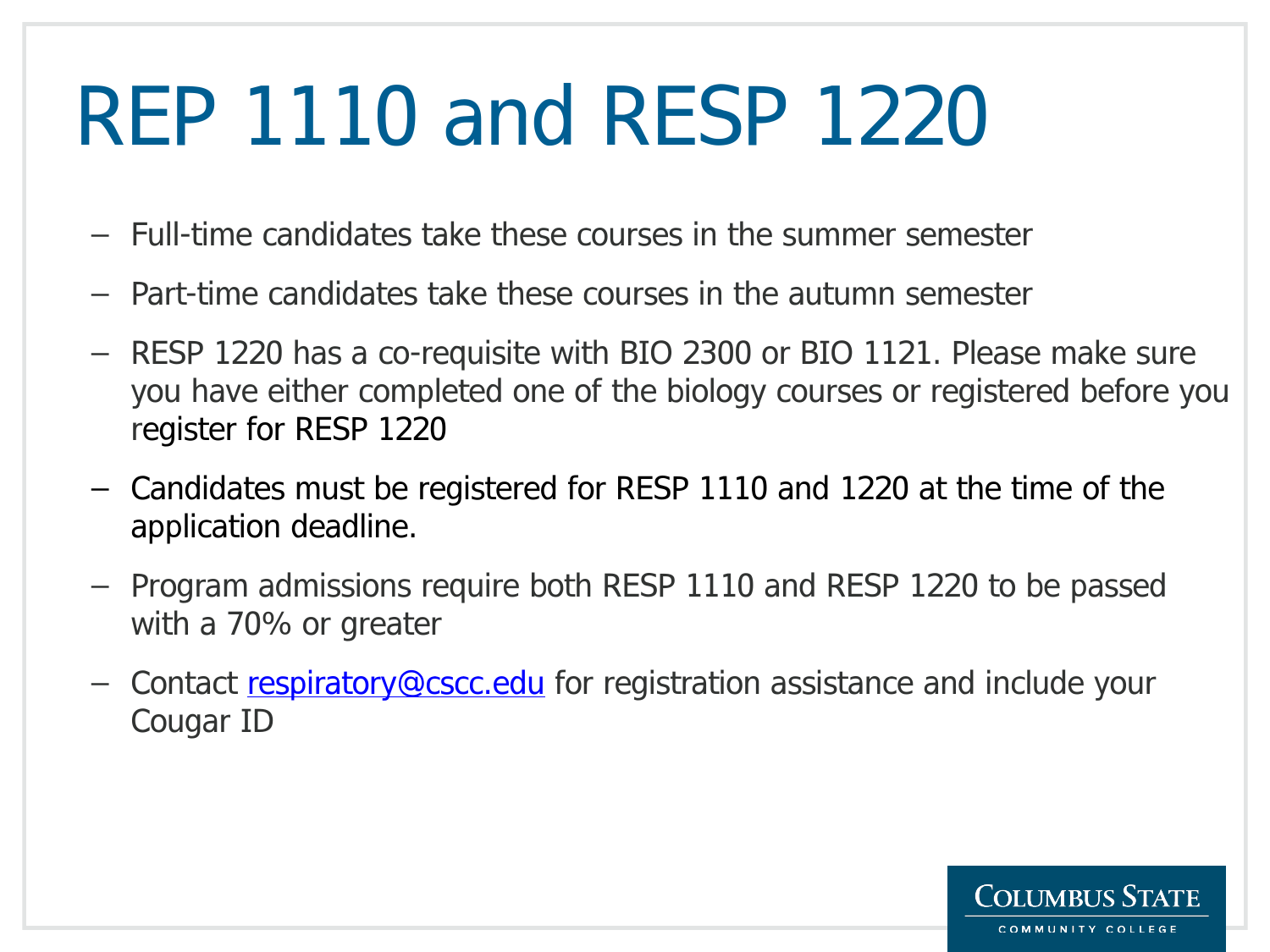

# REP 1110 and RESP 1220
Full-time candidates take these courses in the summer semester
Part-time candidates take these courses in the autumn semester
RESP 1220 has a co-requisite with BIO 2300 or BIO 1121. Please make sure you have either completed one of the biology courses or registered before you register for RESP 1220
Candidates must be registered for RESP 1110 and 1220 at the time of the application deadline.
Program admissions require both RESP 1110 and RESP 1220 to be passed with a 70% or greater
Contact respiratory@cscc.edu for registration assistance and include your Cougar ID